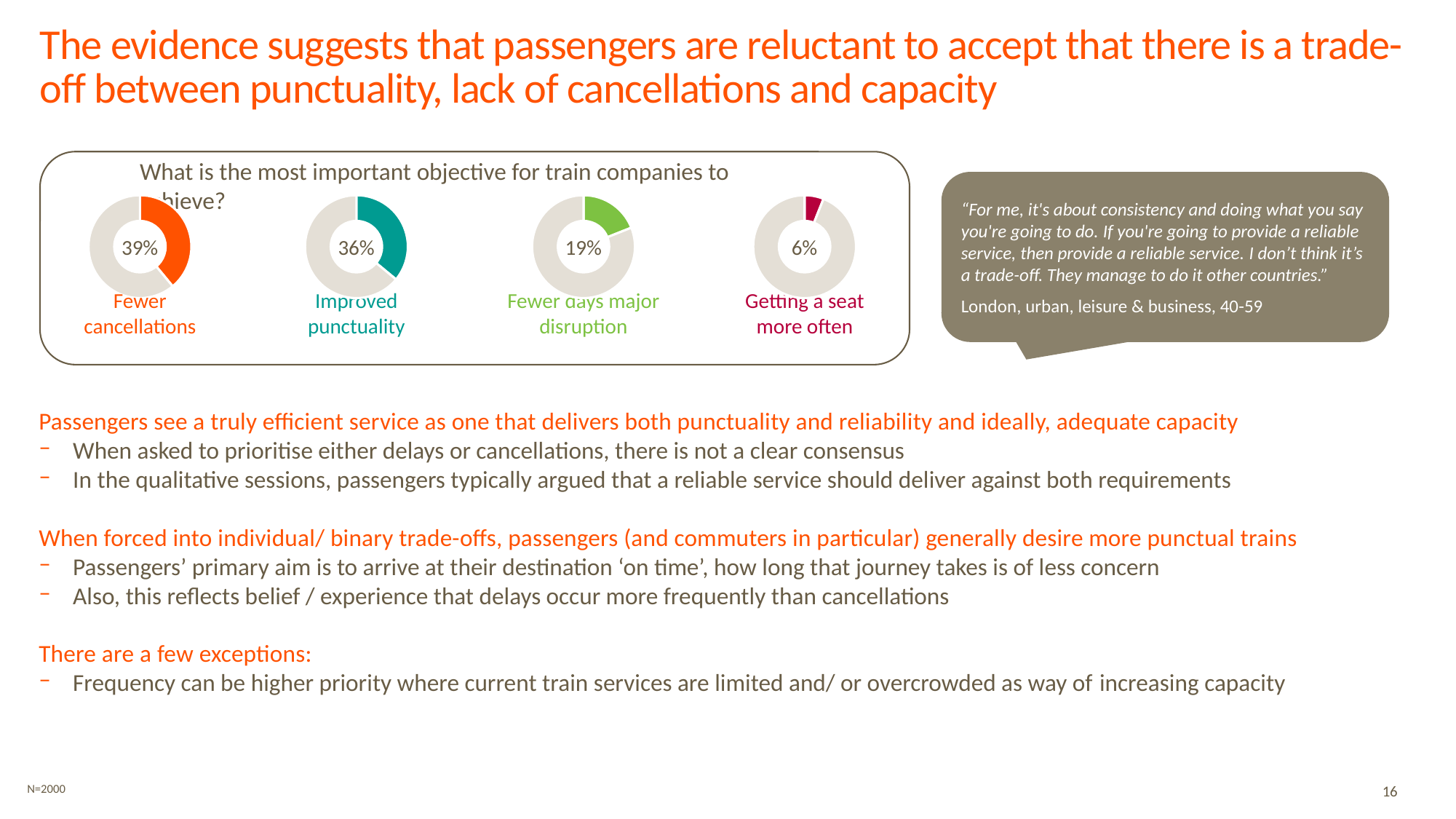

# The evidence suggests that passengers are reluctant to accept that there is a trade-off between punctuality, lack of cancellations and capacity

What is the most important objective for train companies to achieve?
“For me, it's about consistency and doing what you say you're going to do. If you're going to provide a reliable service, then provide a reliable service. I don’t think it’s a trade-off. They manage to do it other countries.”
London, urban, leisure & business, 40-59

### Chart

| Category | Sales |
|---|---|
| 1st Qtr | 0.39 |
| 2nd Qtr | 0.61 |
39%
Fewer cancellations

### Chart

| Category | Sales |
|---|---|
| 1st Qtr | 0.36 |
| 2nd Qtr | 0.64 |
36%
Improved punctuality

### Chart

| Category | Sales |
|---|---|
| 1st Qtr | 0.19 |
| 2nd Qtr | 0.81 |
19%
Fewer days major disruption

### Chart

| Category | Sales |
|---|---|
| 1st Qtr | 0.06 |
| 2nd Qtr | 0.94 |
6%
Getting a seat more often
Passengers see a truly efficient service as one that delivers both punctuality and reliability and ideally, adequate capacity
When asked to prioritise either delays or cancellations, there is not a clear consensus
In the qualitative sessions, passengers typically argued that a reliable service should deliver against both requirements

When forced into individual/ binary trade-offs, passengers (and commuters in particular) generally desire more punctual trains
Passengers’ primary aim is to arrive at their destination ‘on time’, how long that journey takes is of less concern
Also, this reflects belief / experience that delays occur more frequently than cancellations

There are a few exceptions:
Frequency can be higher priority where current train services are limited and/ or overcrowded as way of increasing capacity

16
N=2000